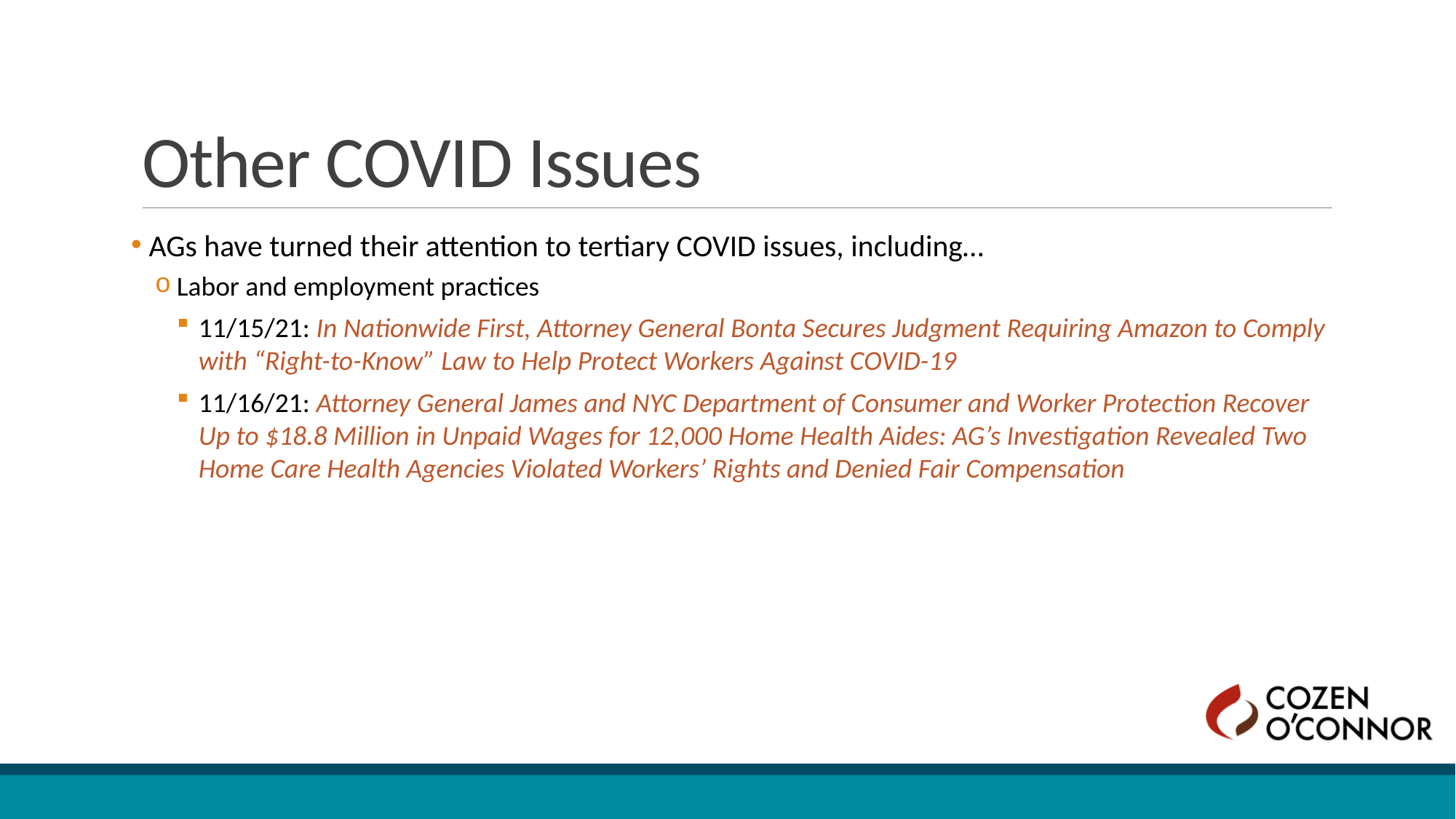

# Other COVID Issues
 AGs have turned their attention to tertiary COVID issues, including…
Labor and employment practices
11/15/21: In Nationwide First, Attorney General Bonta Secures Judgment Requiring Amazon to Comply with “Right-to-Know” Law to Help Protect Workers Against COVID-19
11/16/21: Attorney General James and NYC Department of Consumer and Worker Protection Recover Up to $18.8 Million in Unpaid Wages for 12,000 Home Health Aides: AG’s Investigation Revealed Two Home Care Health Agencies Violated Workers’ Rights and Denied Fair Compensation